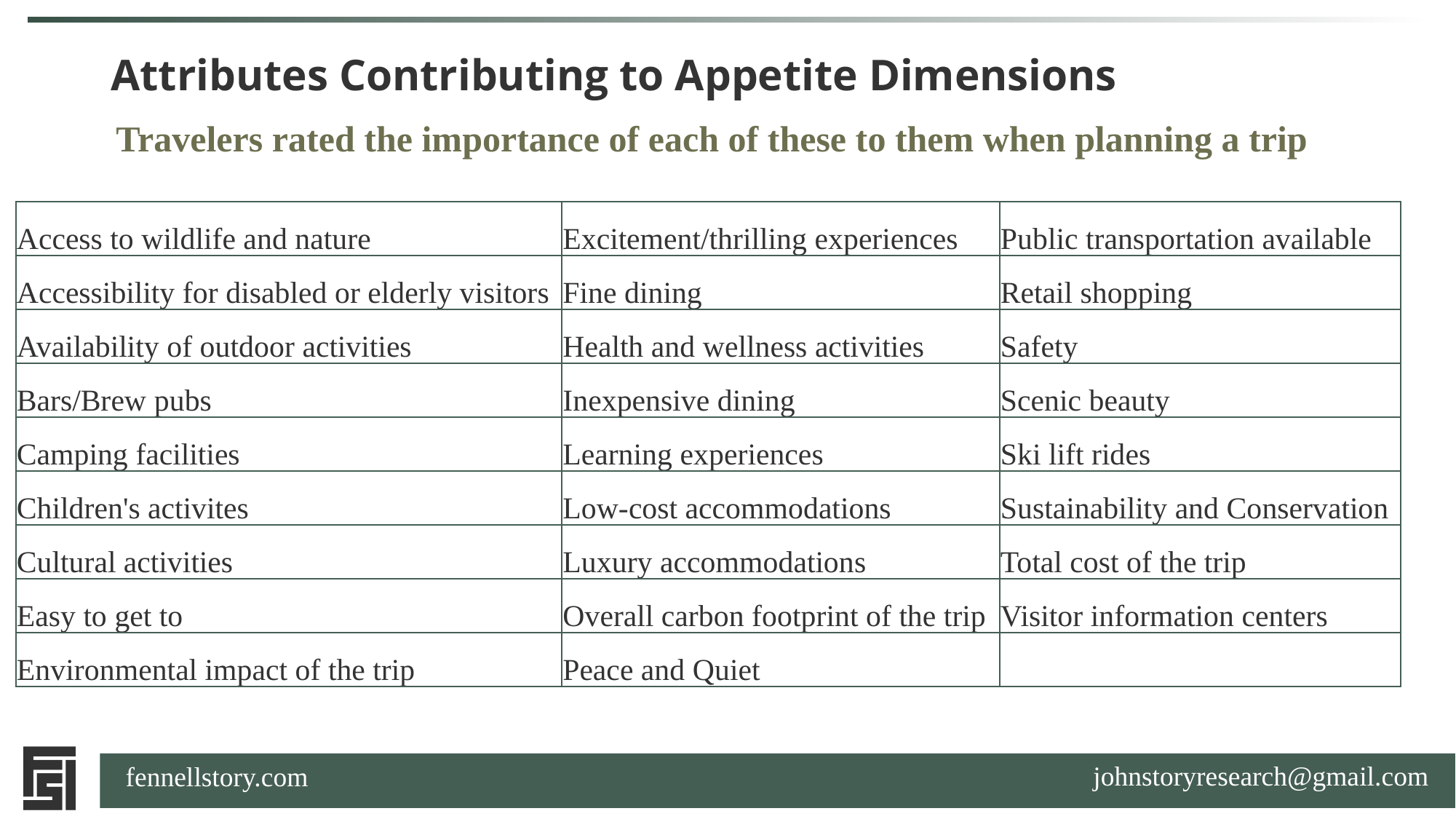

# Attributes Contributing to Appetite Dimensions
Travelers rated the importance of each of these to them when planning a trip
| Access to wildlife and nature | Excitement/thrilling experiences | Public transportation available |
| --- | --- | --- |
| Accessibility for disabled or elderly visitors | Fine dining | Retail shopping |
| Availability of outdoor activities | Health and wellness activities | Safety |
| Bars/Brew pubs | Inexpensive dining | Scenic beauty |
| Camping facilities | Learning experiences | Ski lift rides |
| Children's activites | Low-cost accommodations | Sustainability and Conservation |
| Cultural activities | Luxury accommodations | Total cost of the trip |
| Easy to get to | Overall carbon footprint of the trip | Visitor information centers |
| Environmental impact of the trip | Peace and Quiet |  |